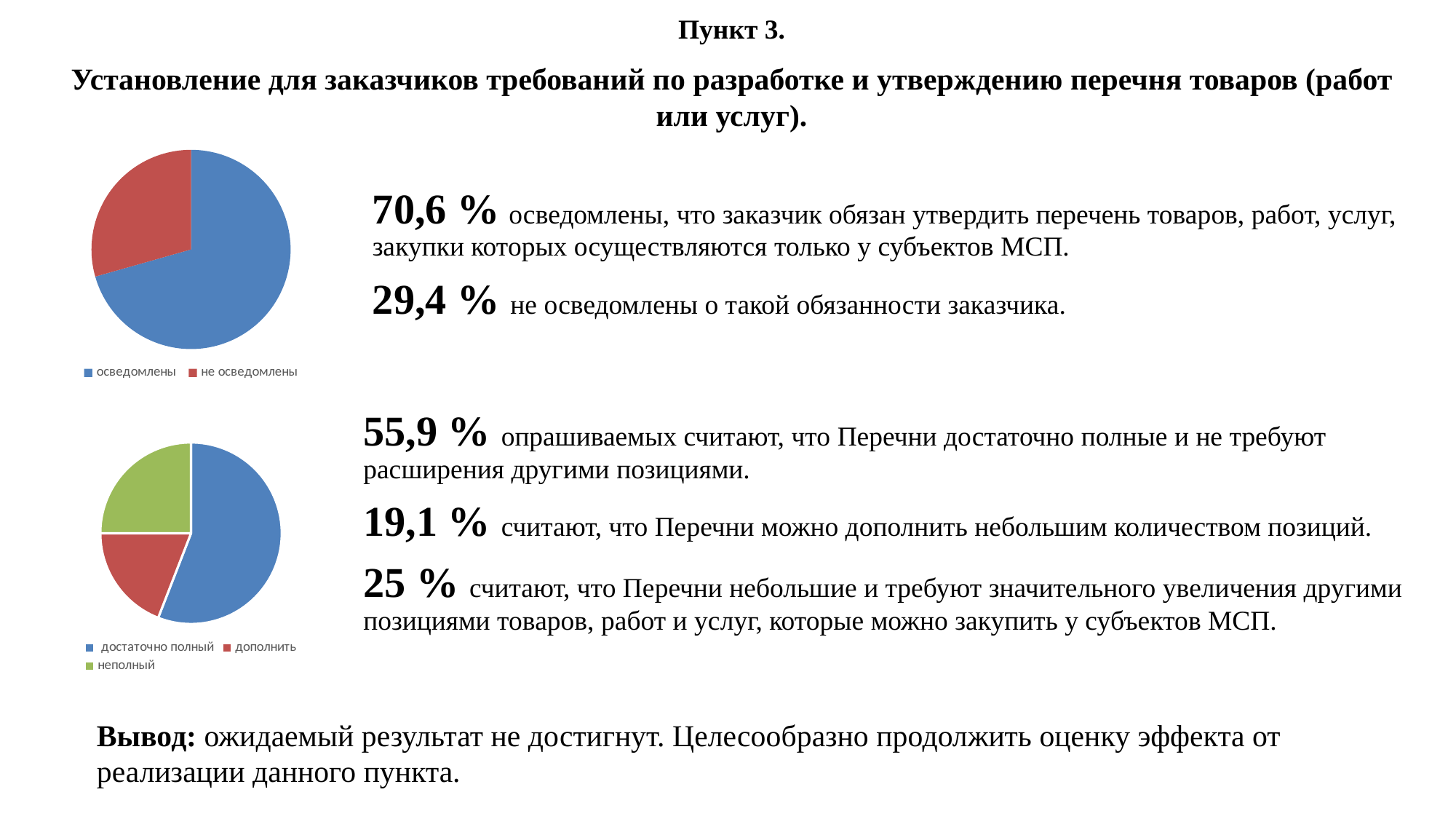

Пункт 3.
Установление для заказчиков требований по разработке и утверждению перечня товаров (работ или услуг).
#

### Chart

| Category |  |
|---|---|
| осведомлены  | 70.6 |
| не осведомлены | 29.4 |
70,6 % осведомлены, что заказчик обязан утвердить перечень товаров, работ, услуг, закупки которых осуществляются только у субъектов МСП.
29,4 % не осведомлены о такой обязанности заказчика.

55,9 % опрашиваемых считают, что Перечни достаточно полные и не требуют расширения другими позициями.
19,1 % считают, что Перечни можно дополнить небольшим количеством позиций.
25 % считают, что Перечни небольшие и требуют значительного увеличения другими позициями товаров, работ и услуг, которые можно закупить у субъектов МСП.

### Chart

| Category |  |
|---|---|
|  достаточно полный | 55.9 |
| дополнить | 19.1 |
| неполный | 25.0 |
Вывод: ожидаемый результат не достигнут. Целесообразно продолжить оценку эффекта от реализации данного пункта.